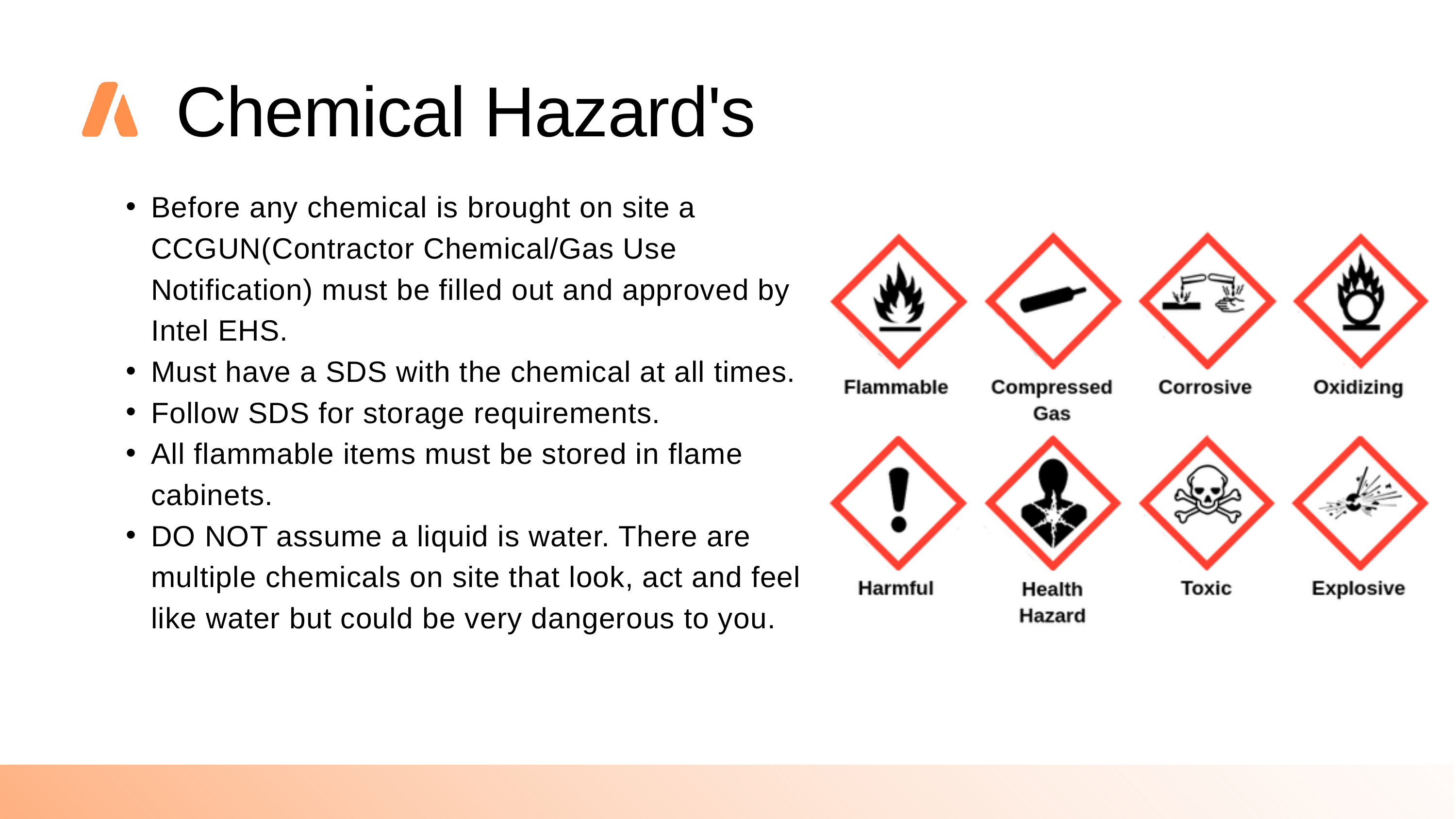

Chemical Hazard's

Before any chemical is brought on site a CCGUN(Contractor Chemical/Gas Use Notification) must be filled out and approved by Intel EHS.
Must have a SDS with the chemical at all times.
Follow SDS for storage requirements.
All flammable items must be stored in flame cabinets.
DO NOT assume a liquid is water. There are multiple chemicals on site that look, act and feel like water but could be very dangerous to you.